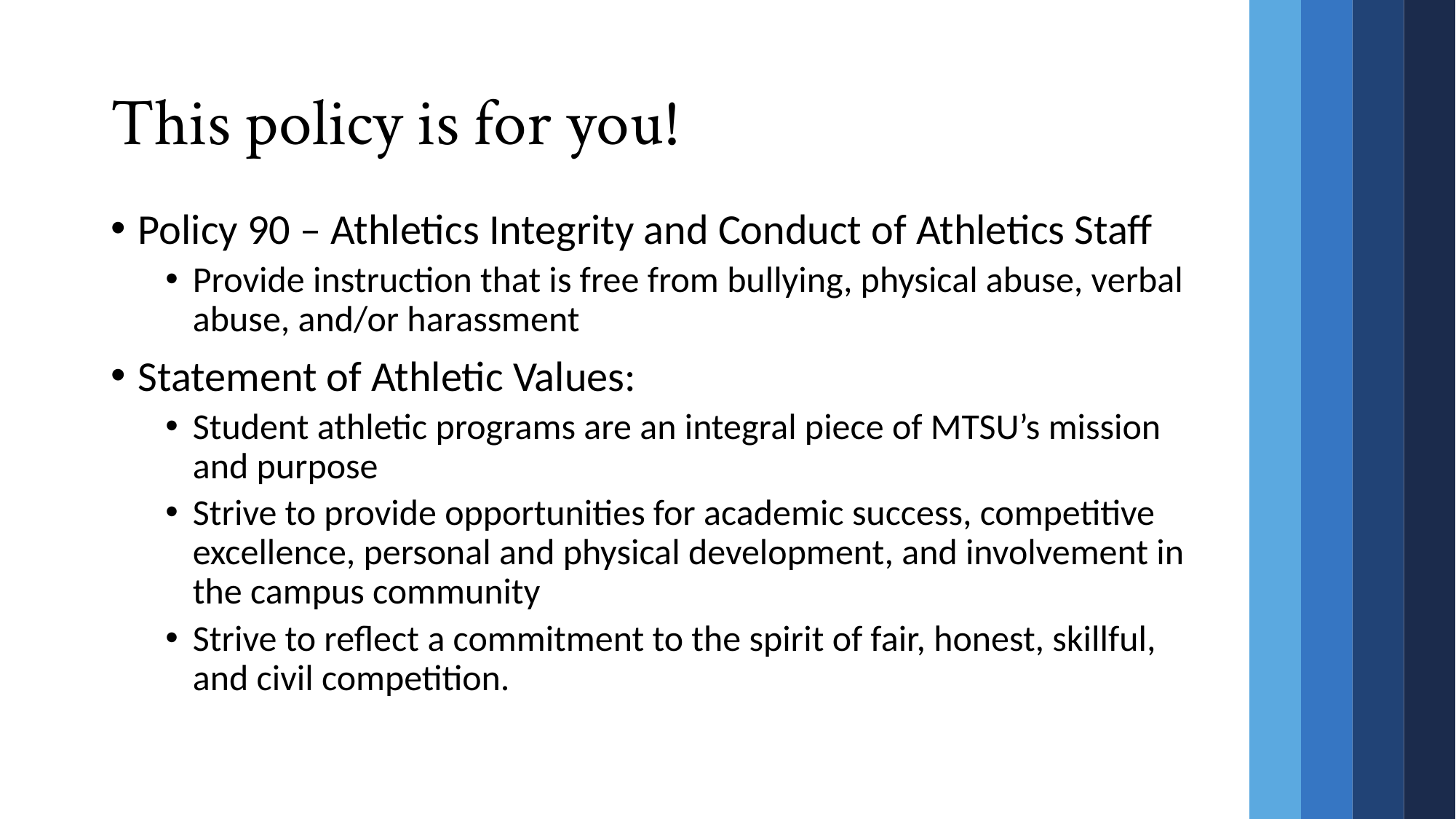

# This policy is for you!
Policy 90 – Athletics Integrity and Conduct of Athletics Staff
Provide instruction that is free from bullying, physical abuse, verbal abuse, and/or harassment
Statement of Athletic Values:
Student athletic programs are an integral piece of MTSU’s mission and purpose
Strive to provide opportunities for academic success, competitive excellence, personal and physical development, and involvement in the campus community
Strive to reflect a commitment to the spirit of fair, honest, skillful, and civil competition.